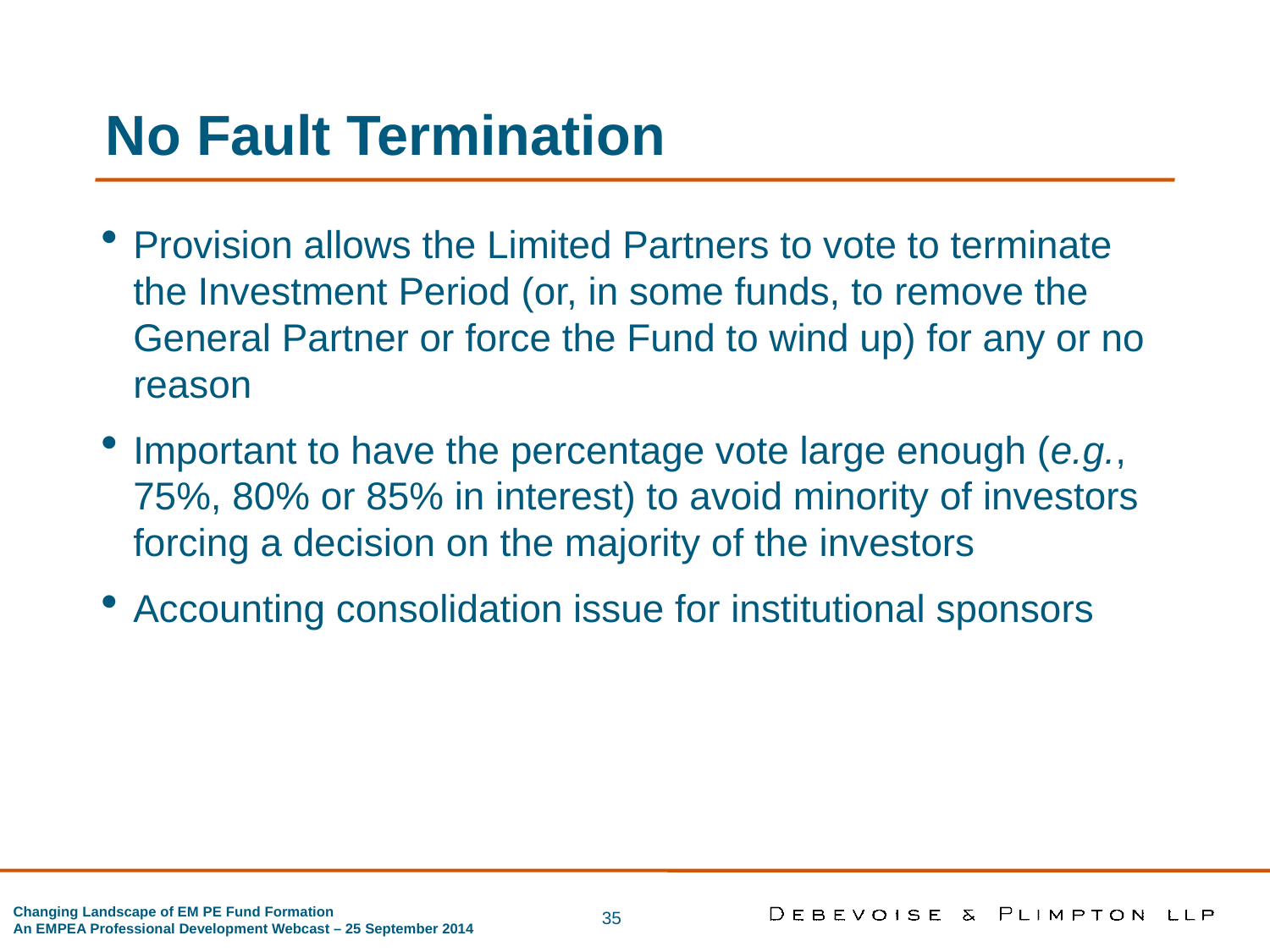

No Fault Termination
Provision allows the Limited Partners to vote to terminate the Investment Period (or, in some funds, to remove the General Partner or force the Fund to wind up) for any or no reason
Important to have the percentage vote large enough (e.g., 75%, 80% or 85% in interest) to avoid minority of investors forcing a decision on the majority of the investors
Accounting consolidation issue for institutional sponsors

35